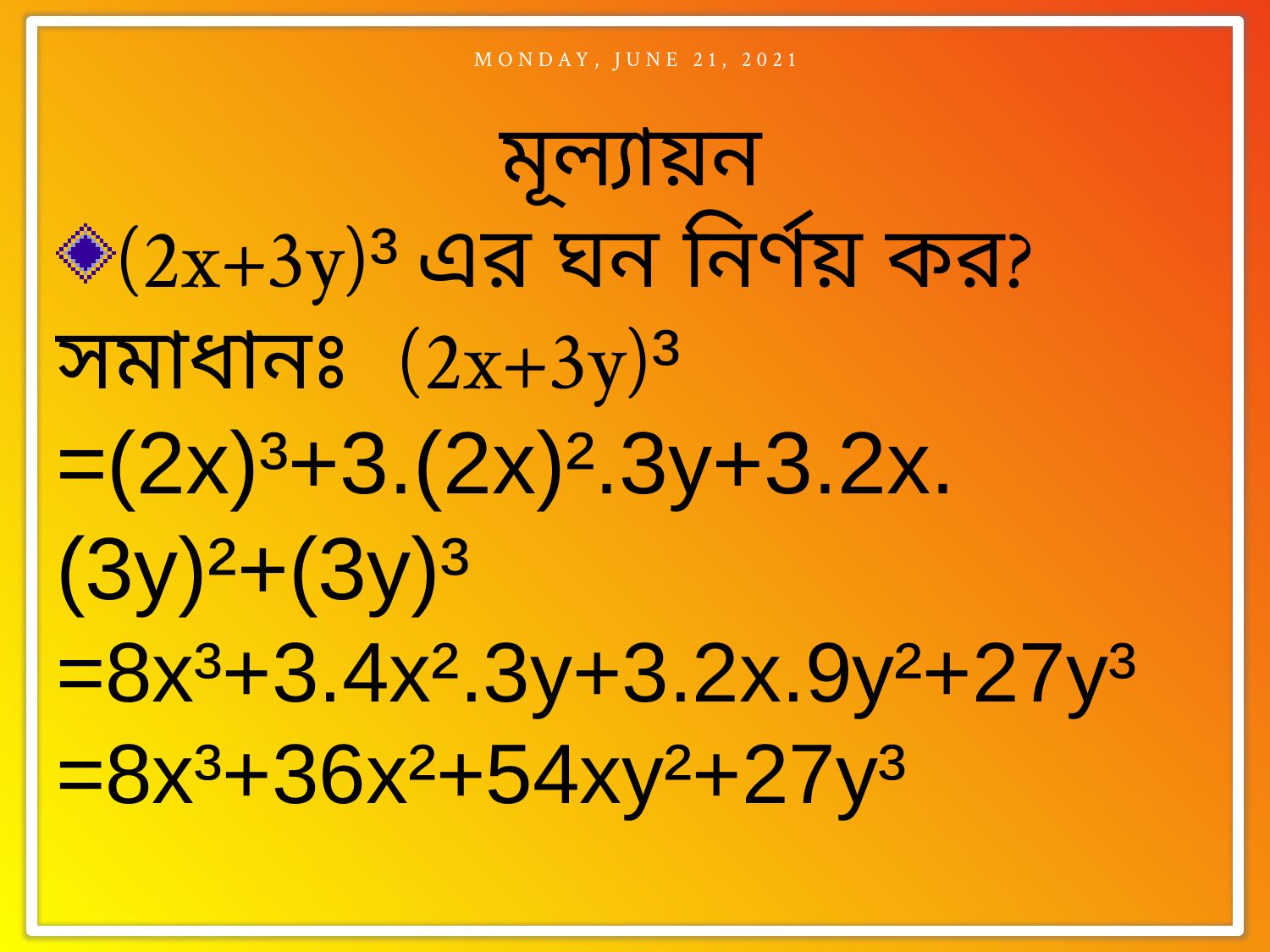

Monday, June 21, 2021
মূল্যায়ন
(2x+3y)³ এর ঘন নির্ণয় কর?
সমাধানঃ  (2x+3y)³
=(2x)³+3.(2x)².3y+3.2x.(3y)²+(3y)³
=8x³+3.4x².3y+3.2x.9y²+27y³
=8x³+36x²+54xy²+27y³